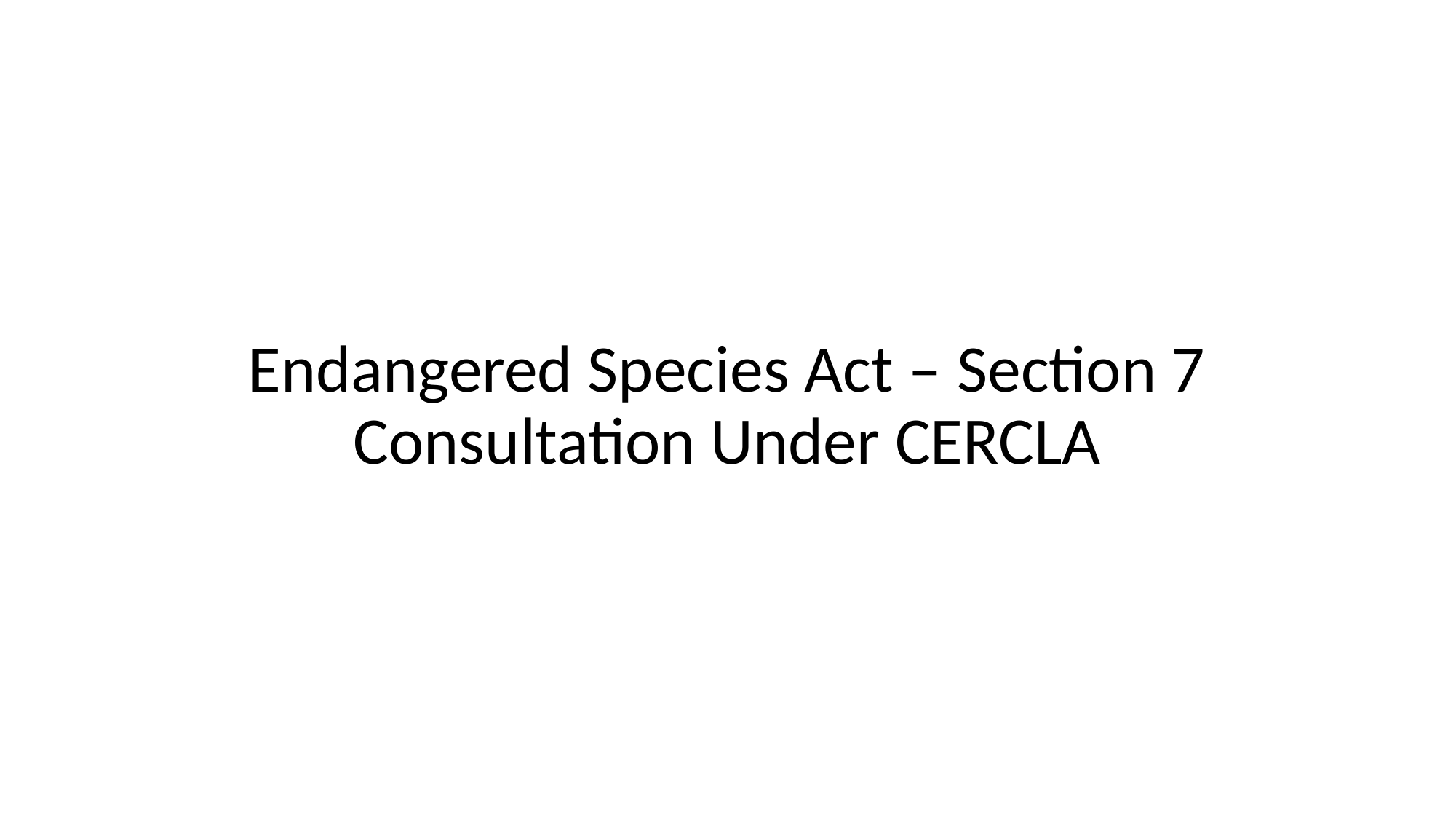

# Endangered Species Act – Section 7 Consultation Under CERCLA